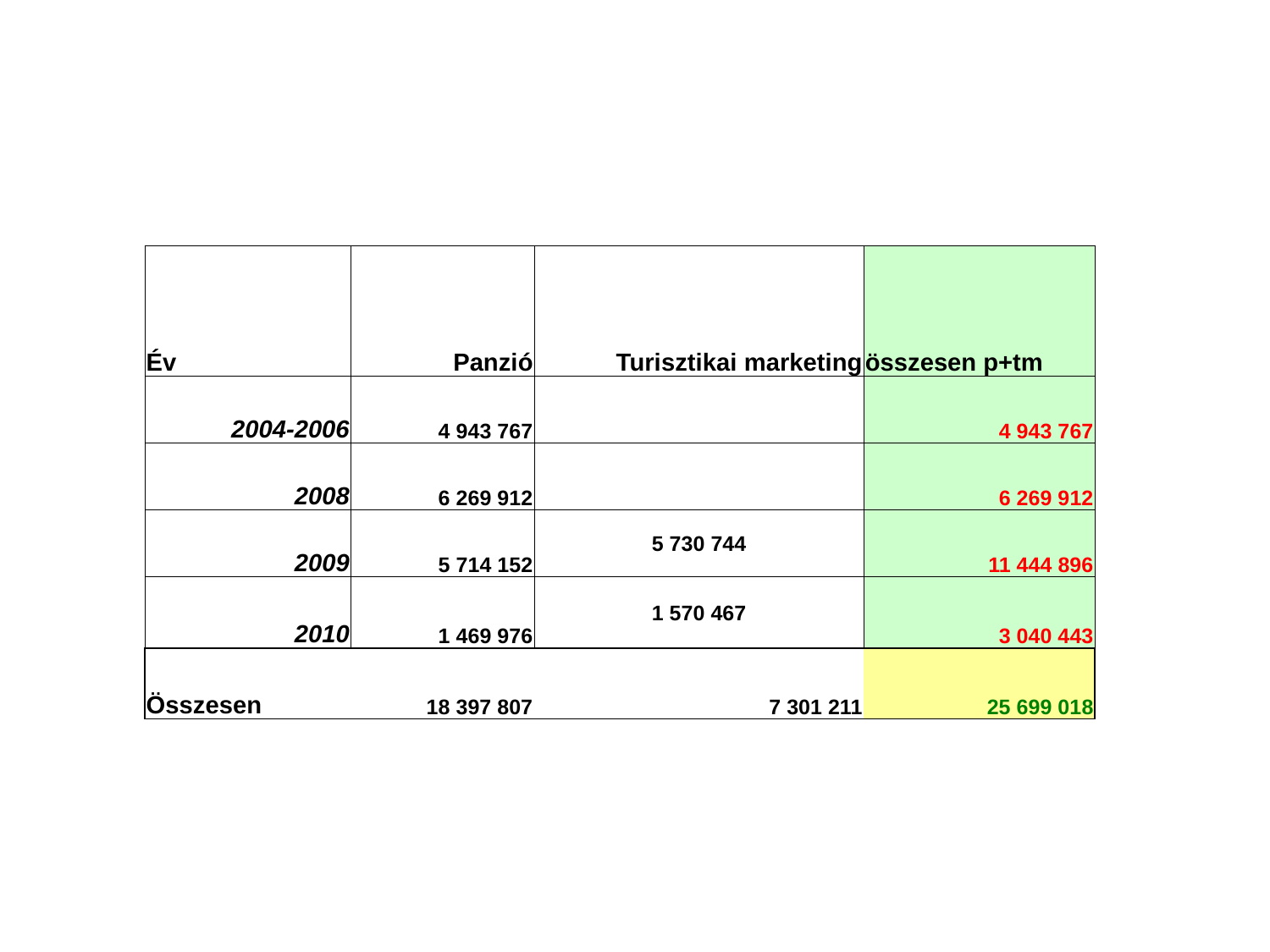

#
| Év | Panzió | Turisztikai marketing | összesen p+tm |
| --- | --- | --- | --- |
| 2004-2006 | 4 943 767 |  | 4 943 767 |
| 2008 | 6 269 912 |  | 6 269 912 |
| 2009 | 5 714 152 | 5 730 744 | 11 444 896 |
| 2010 | 1 469 976 | 1 570 467 | 3 040 443 |
| Összesen | 18 397 807 | 7 301 211 | 25 699 018 |
|  |  |  |  |